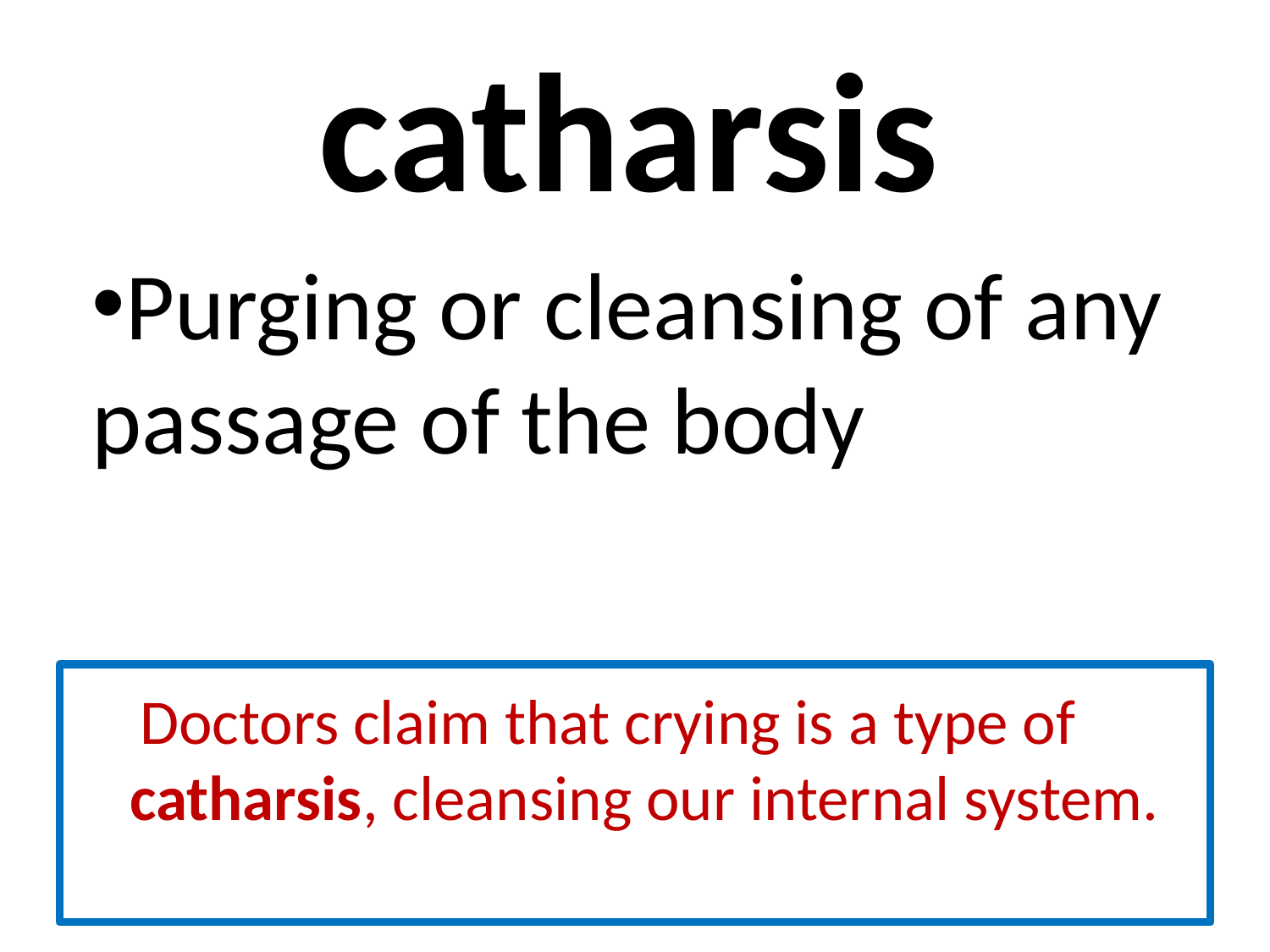

# catharsis
Purging or cleansing of any passage of the body
    Doctors claim that crying is a type of catharsis, cleansing our internal system.